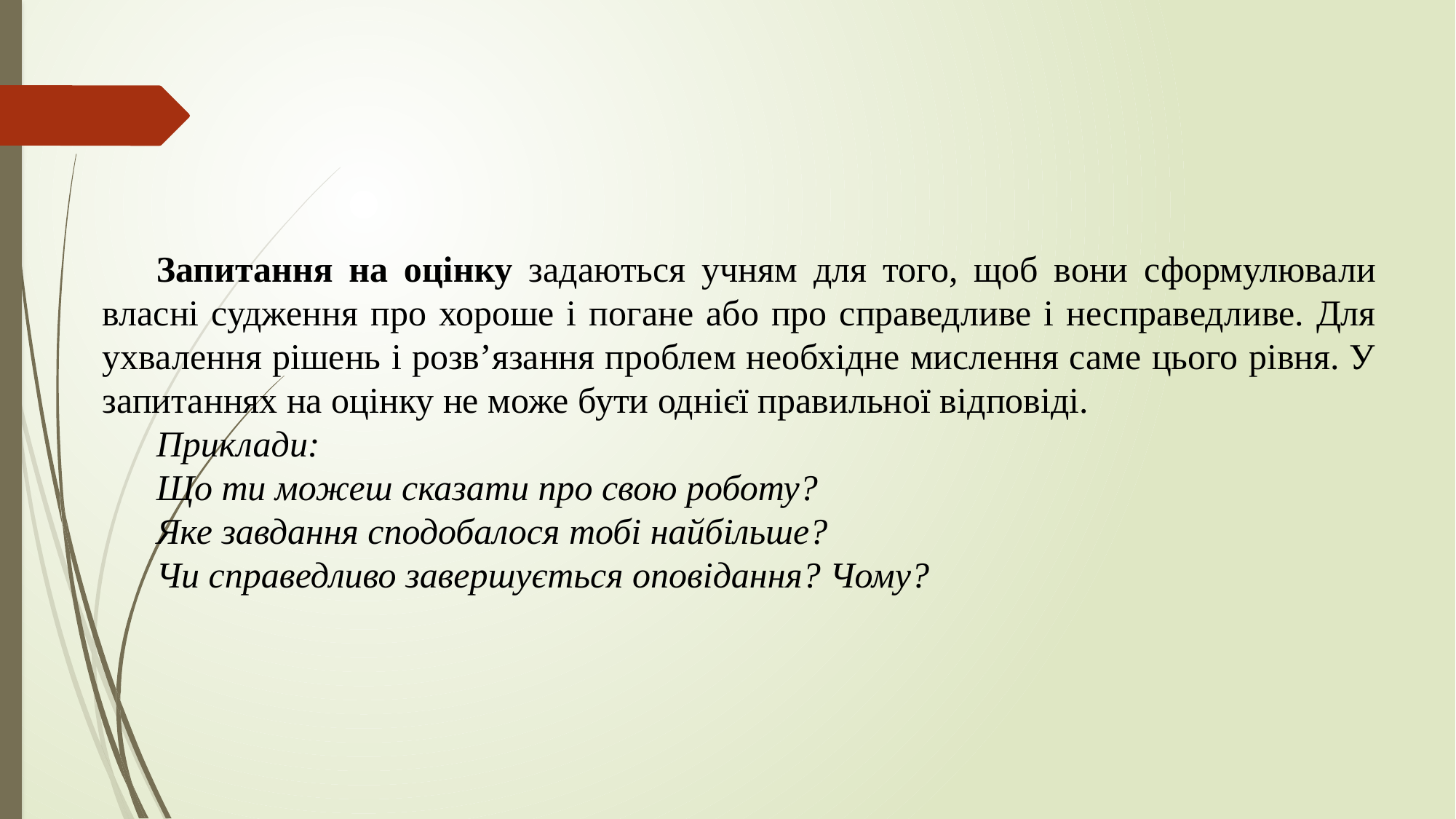

Запитання на оцінку задаються учням для того, щоб вони сформулювали власні судження про хороше і погане або про справедливе і несправедливе. Для ухвалення рішень і розв’язання проблем необхідне мислення саме цього рівня. У запитаннях на оцінку не може бути однієї правильної відповіді.
Приклади:
Що ти можеш сказати про свою роботу?
Яке завдання сподобалося тобі найбільше?
Чи справедливо завершується оповідання? Чому?